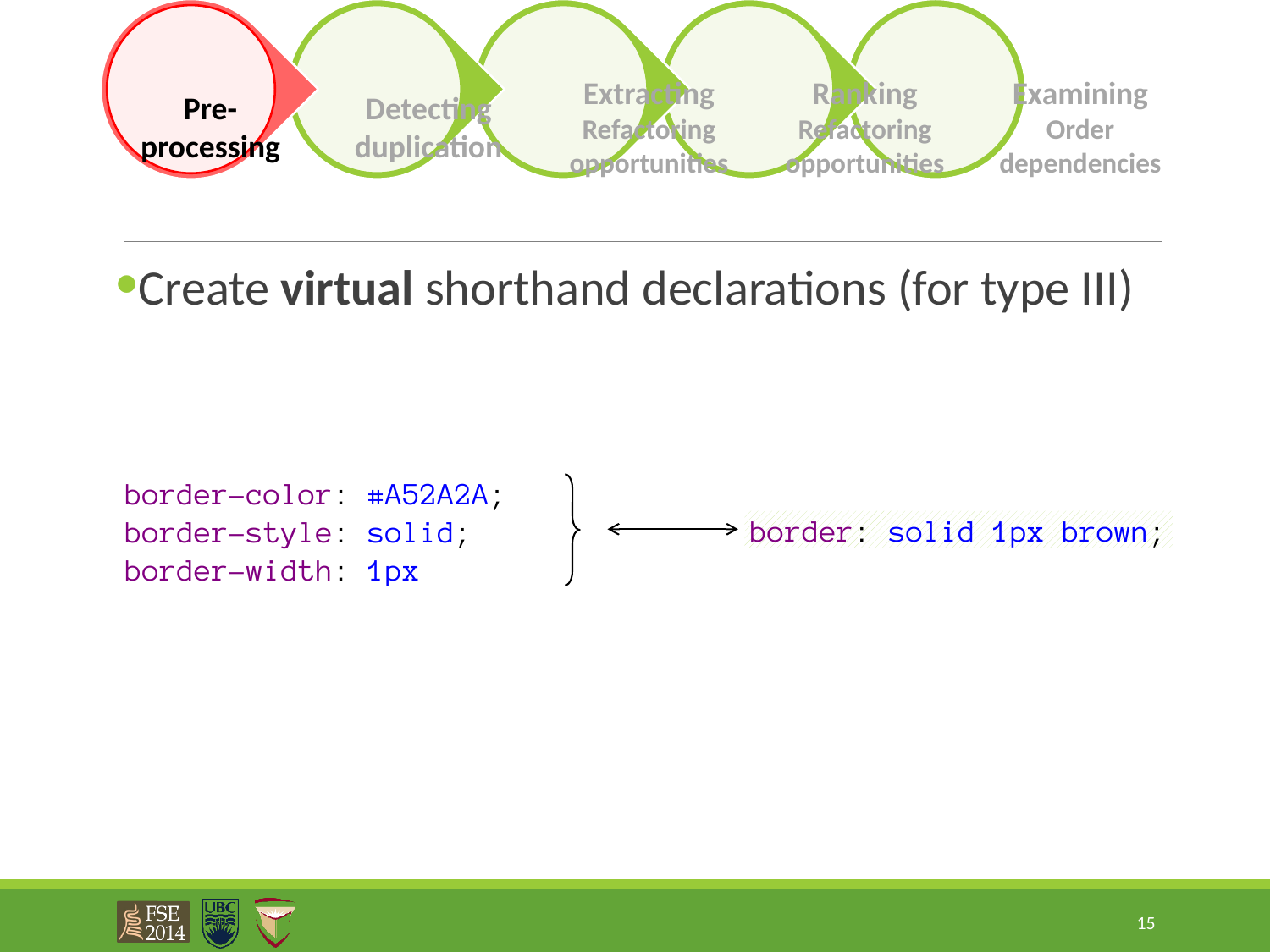

Extracting
Refactoring
opportunities
Ranking
Refactoring
opportunities
Examining
Order
dependencies
Pre-
processing
Detecting
duplication
Create virtual shorthand declarations (for type III)
border-color: #A52A2A;
border-style: solid;
border-width: 1px

border: solid 1px brown;
15